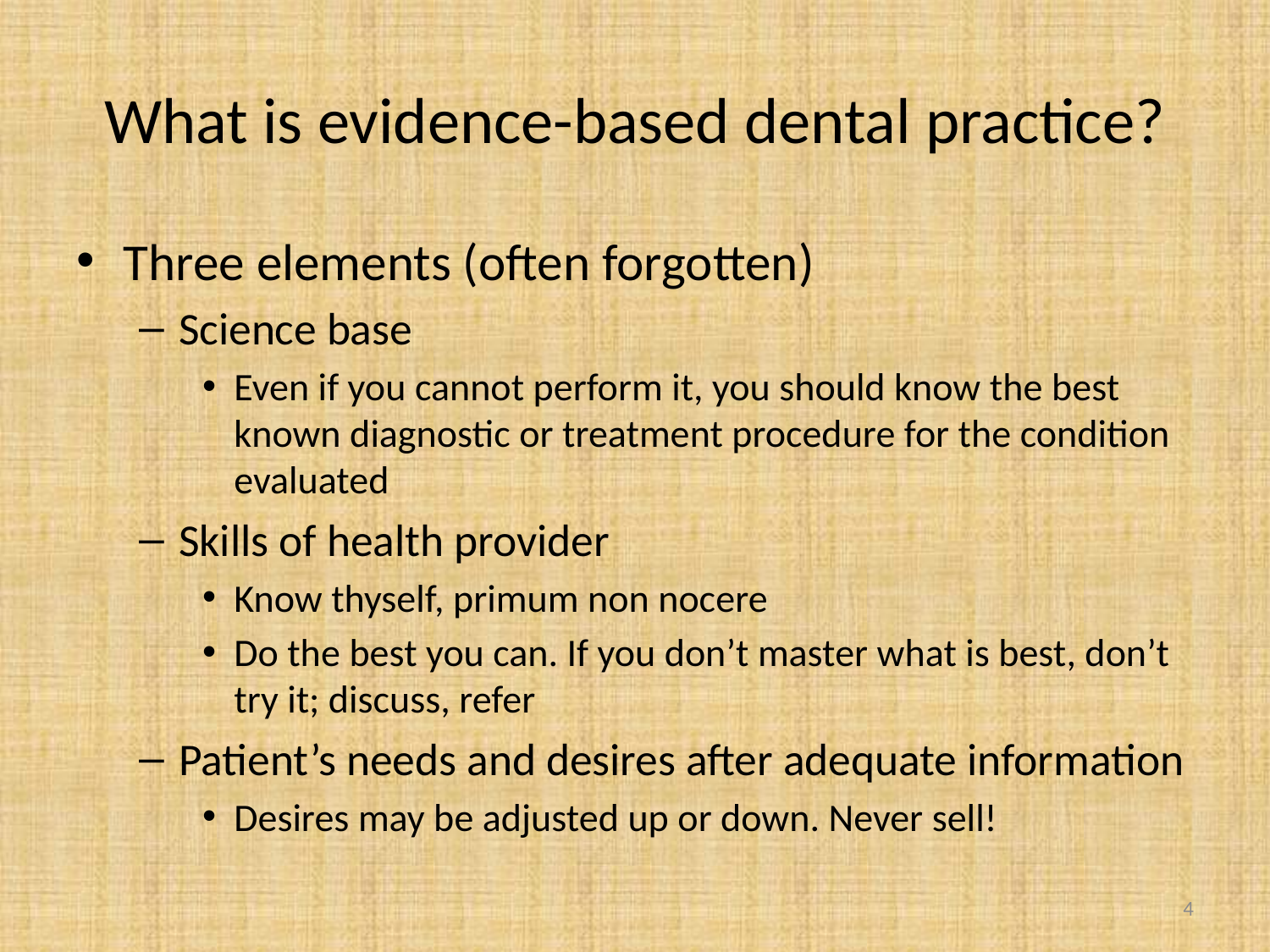

# What is evidence-based dental practice?
Three elements (often forgotten)
Science base
Even if you cannot perform it, you should know the best known diagnostic or treatment procedure for the condition evaluated
Skills of health provider
Know thyself, primum non nocere
Do the best you can. If you don’t master what is best, don’t try it; discuss, refer
Patient’s needs and desires after adequate information
Desires may be adjusted up or down. Never sell!
4